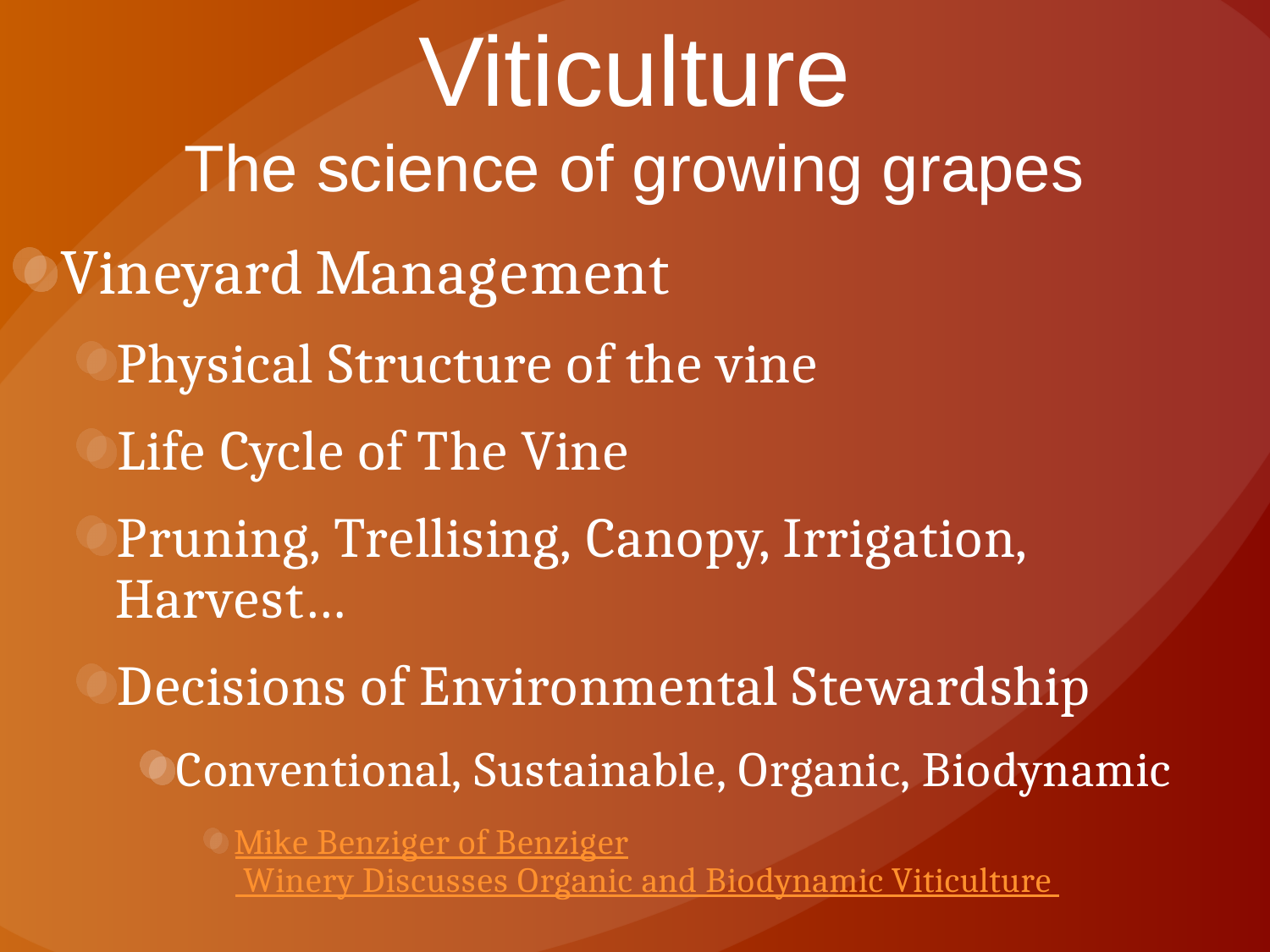

# Viticulture The science of growing grapes
Vineyard Management
Physical Structure of the vine
Life Cycle of The Vine
Pruning, Trellising, Canopy, Irrigation, Harvest…
Decisions of Environmental Stewardship
Conventional, Sustainable, Organic, Biodynamic
Mike Benziger of Benziger Winery Discusses Organic and Biodynamic Viticulture